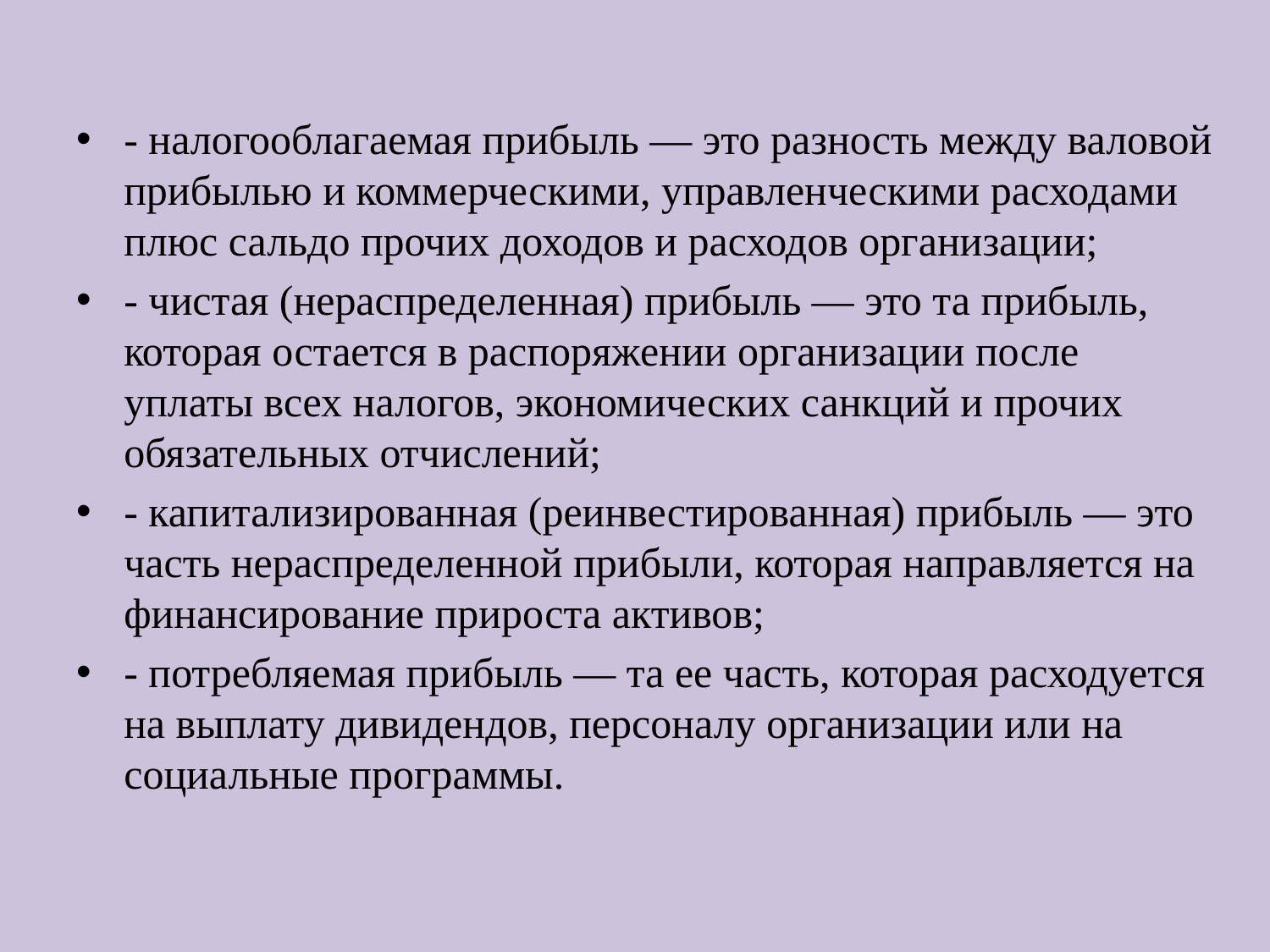

- налогооблагаемая прибыль — это разность между валовой прибылью и коммерческими, управленческими расходами плюс сальдо прочих доходов и расходов организации;
- чистая (нераспределенная) прибыль — это та прибыль, которая остается в распоряжении организации после уплаты всех налогов, экономических санкций и прочих обязательных отчислений;
- капитализированная (реинвестированная) прибыль — это часть нераспределенной прибыли, которая направляется на фи­нансирование прироста активов;
- потребляемая прибыль — та ее часть, которая расходуется на выплату дивидендов, персоналу организации или на соци­альные программы.